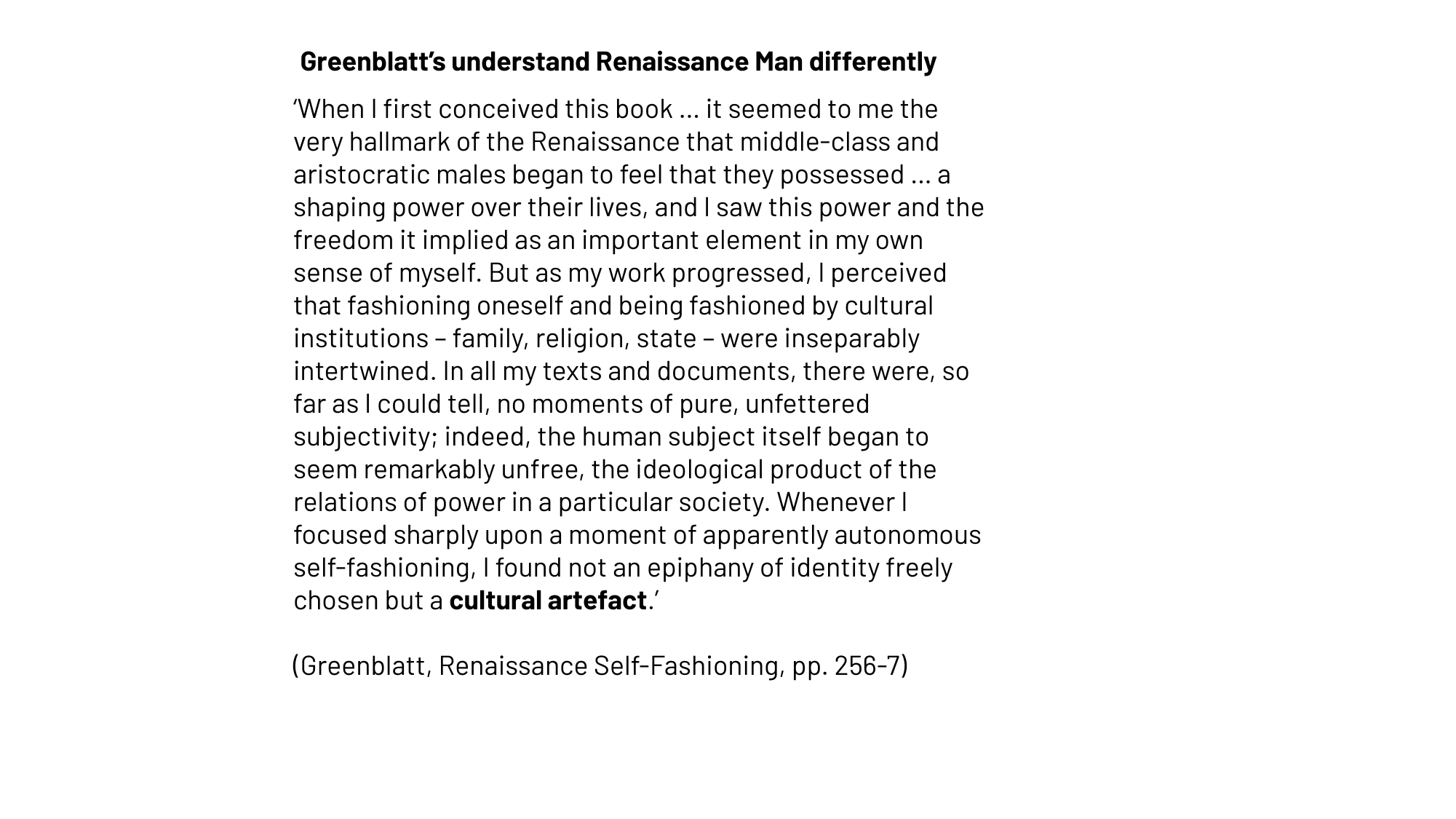

Greenblatt’s understand Renaissance Man differently

‘When I first conceived this book … it seemed to me the very hallmark of the Renaissance that middle-class and aristocratic males began to feel that they possessed … a shaping power over their lives, and I saw this power and the freedom it implied as an important element in my own sense of myself. But as my work progressed, I perceived that fashioning oneself and being fashioned by cultural institutions – family, religion, state – were inseparably intertwined. In all my texts and documents, there were, so far as I could tell, no moments of pure, unfettered subjectivity; indeed, the human subject itself began to seem remarkably unfree, the ideological product of the relations of power in a particular society. Whenever I focused sharply upon a moment of apparently autonomous self-fashioning, I found not an epiphany of identity freely chosen but a cultural artefact.’

(Greenblatt, Renaissance Self-Fashioning, pp. 256-7)